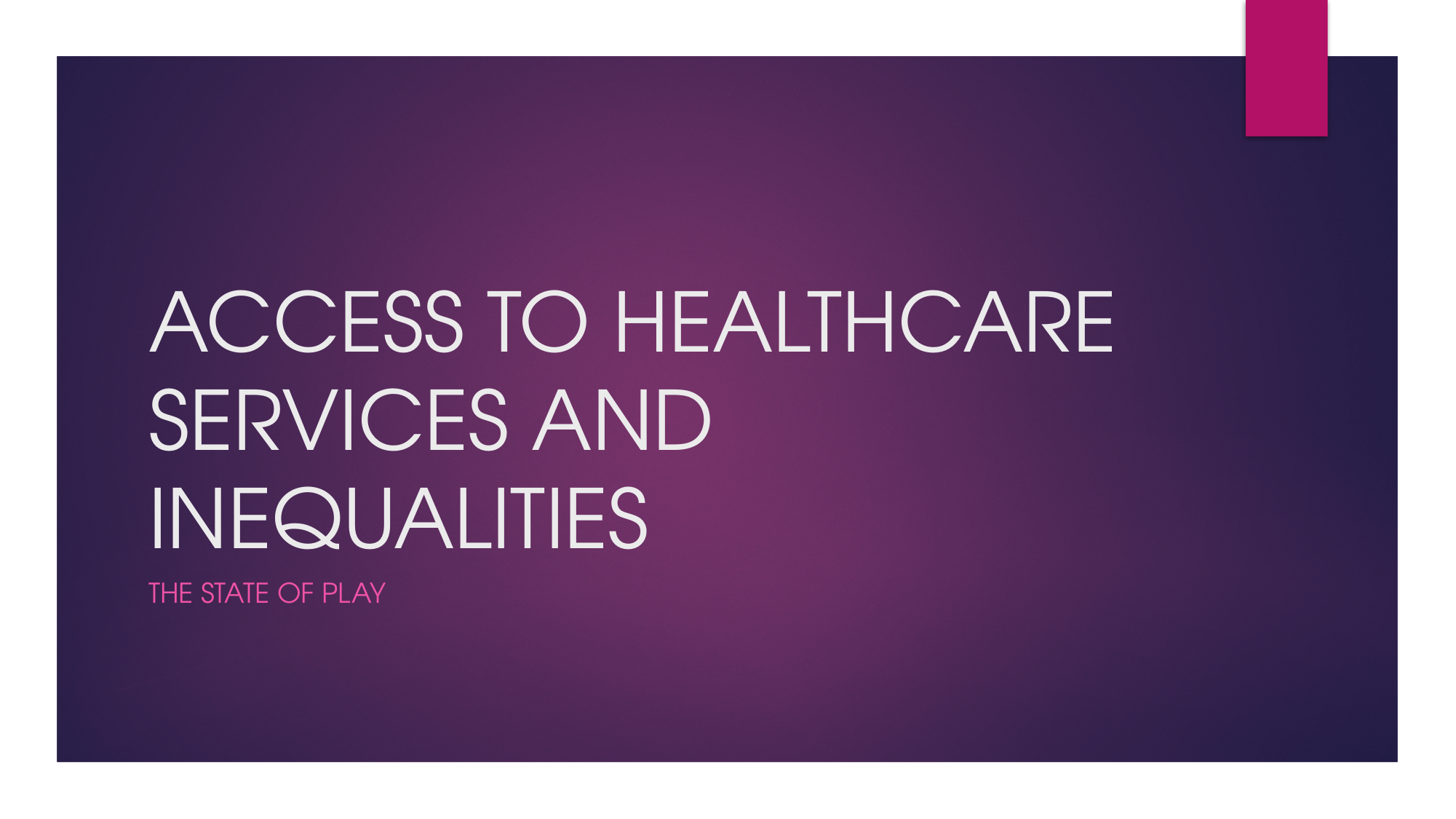

# ACCESS TO HEALTHCARE SERVICES AND INEQUALITIES
THE STATE OF PLAY